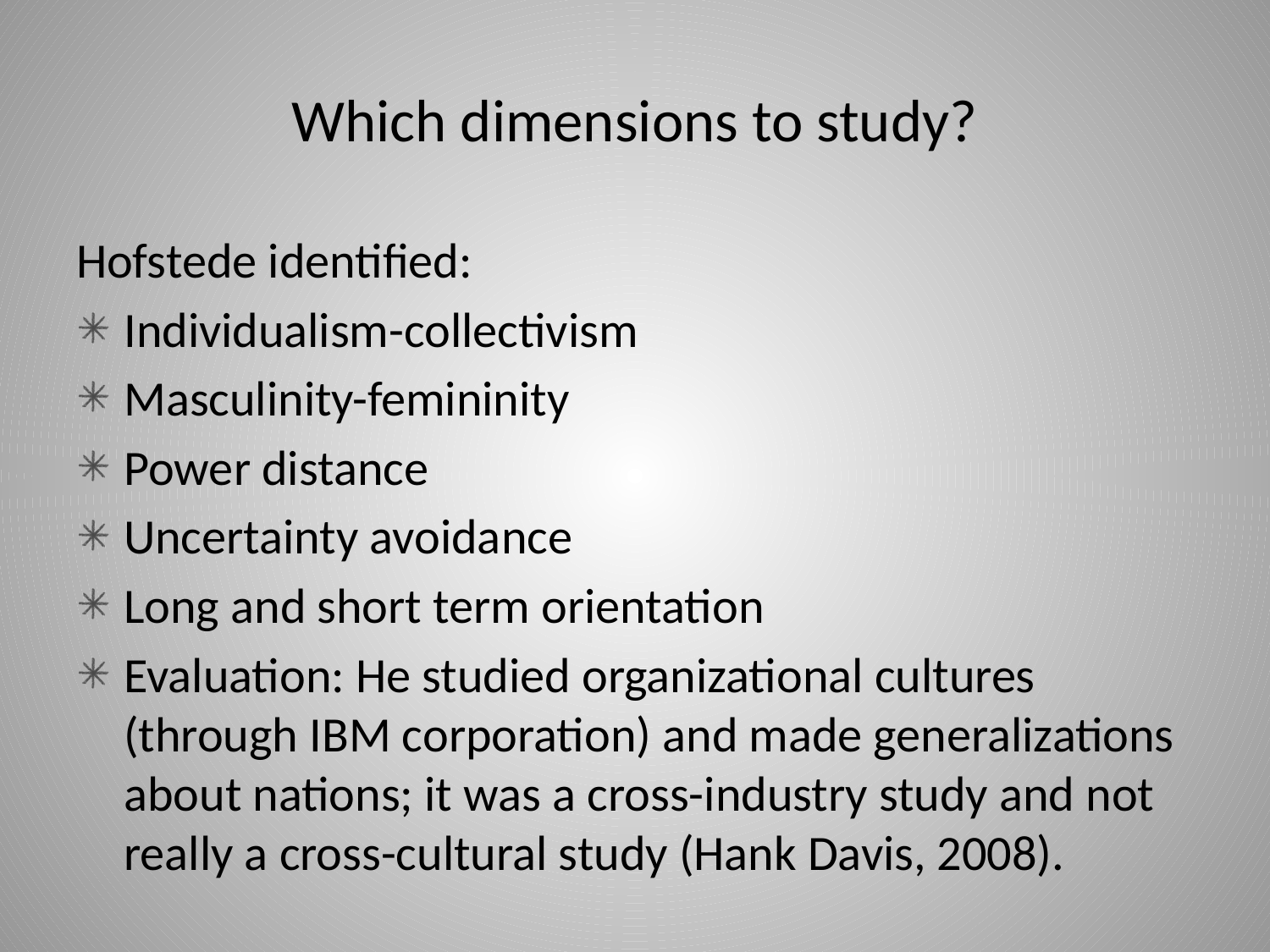

# Which dimensions to study?
Hofstede identified:
Individualism-collectivism
Masculinity-femininity
Power distance
Uncertainty avoidance
Long and short term orientation
Evaluation: He studied organizational cultures (through IBM corporation) and made generalizations about nations; it was a cross-industry study and not really a cross-cultural study (Hank Davis, 2008).